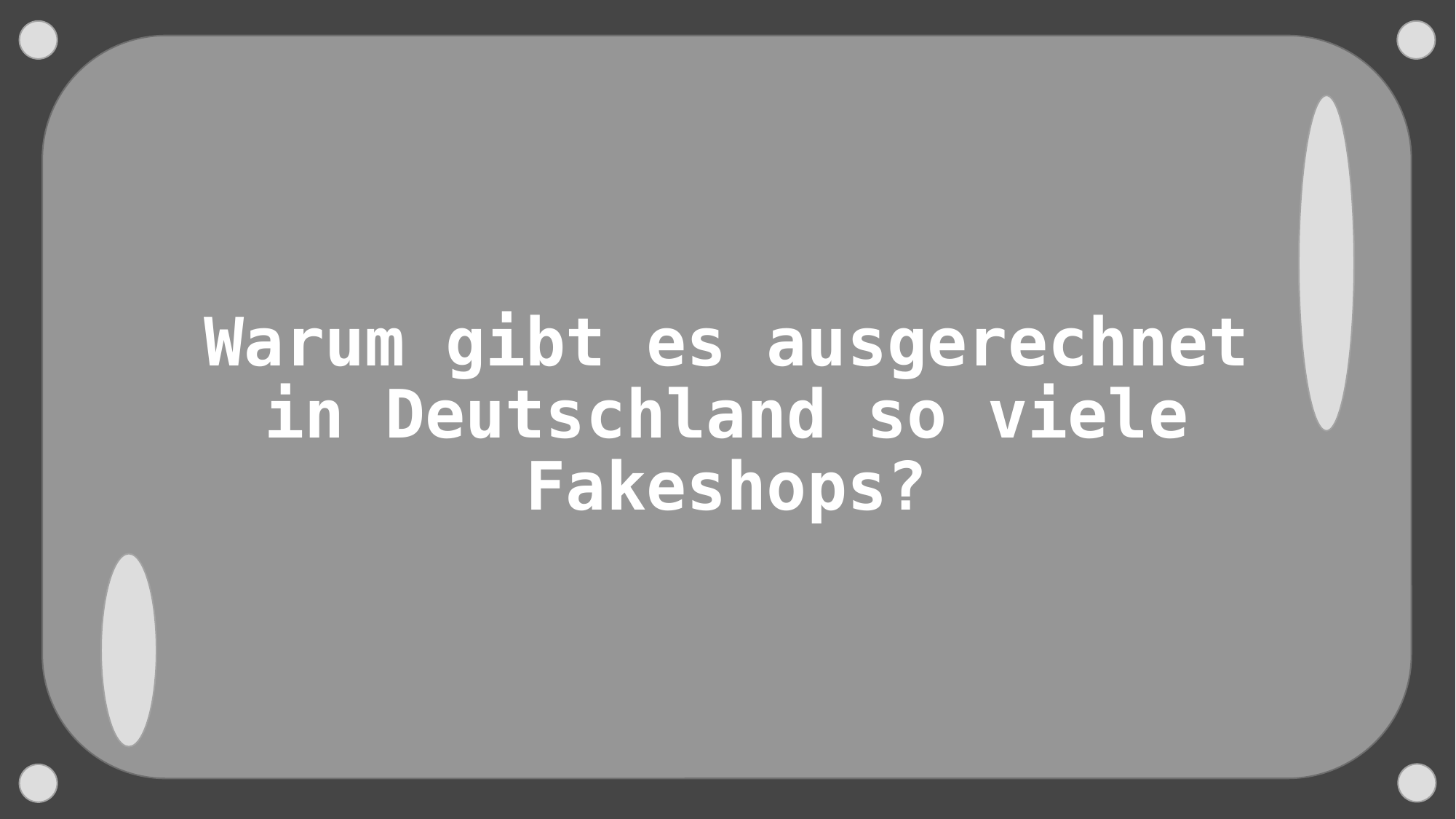

# Warum gibt es ausgerechnet in Deutschland so viele Fakeshops?